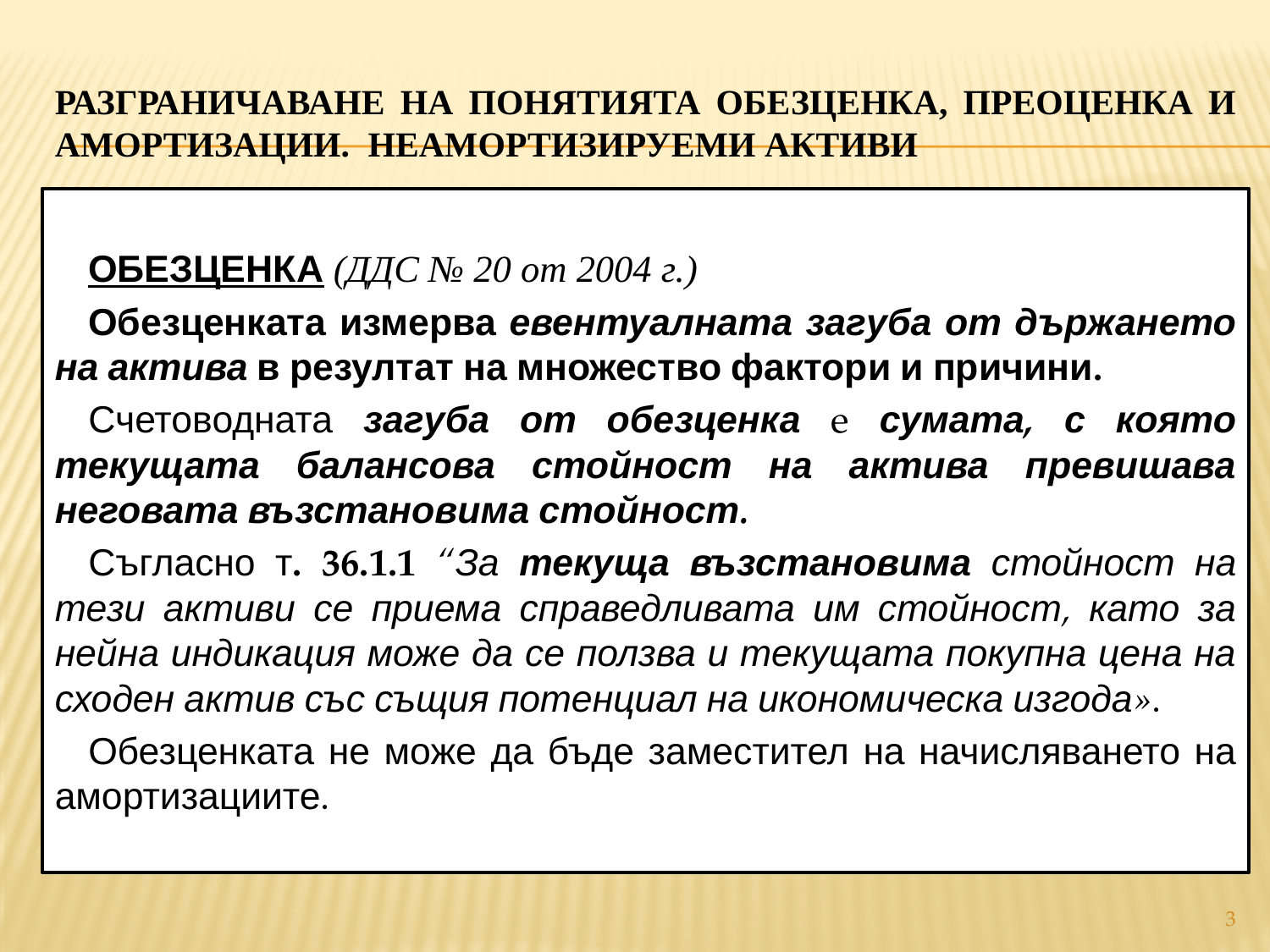

# Разграничаване на понятията обезценка, преоценка и амортизации.  неамортизируеми активи

ОБЕЗЦЕНКА (ДДС № 20 от 2004 г.)
Обезценката измерва евентуалната загуба от държането на актива в резултат на множество фактори и причини.
Счетоводната загуба от обезценка e сумата, с която текущата балансова стойност на актива превишава неговата възстановима стойност.
Съгласно т. 36.1.1 “За текуща възстановима стойност на тези активи се приема справедливата им стойност, като за нейна индикация може да се ползва и текущата покупна цена на сходен актив със същия потенциал на икономическа изгода».
Обезценката не може да бъде заместител на начисляването на амортизациите.

3